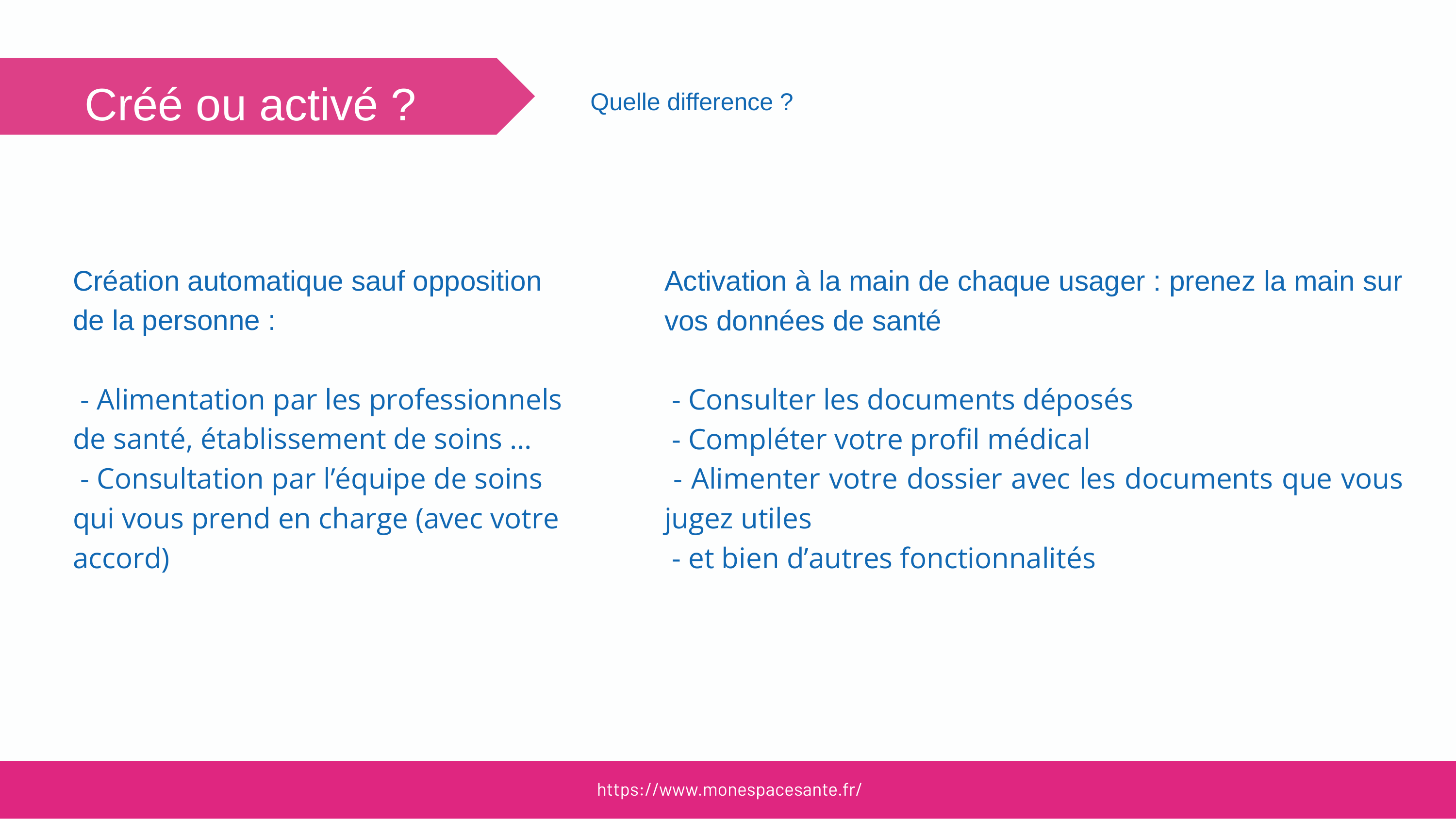

Créé ou activé ?
Quelle difference ?
Création automatique sauf opposition de la personne :

 - Alimentation par les professionnels de santé, établissement de soins …
 - Consultation par l’équipe de soins qui vous prend en charge (avec votre accord)

Activation à la main de chaque usager : prenez la main sur vos données de santé

 - Consulter les documents déposés
 - Compléter votre profil médical
 - Alimenter votre dossier avec les documents que vous jugez utiles
 - et bien d’autres fonctionnalités